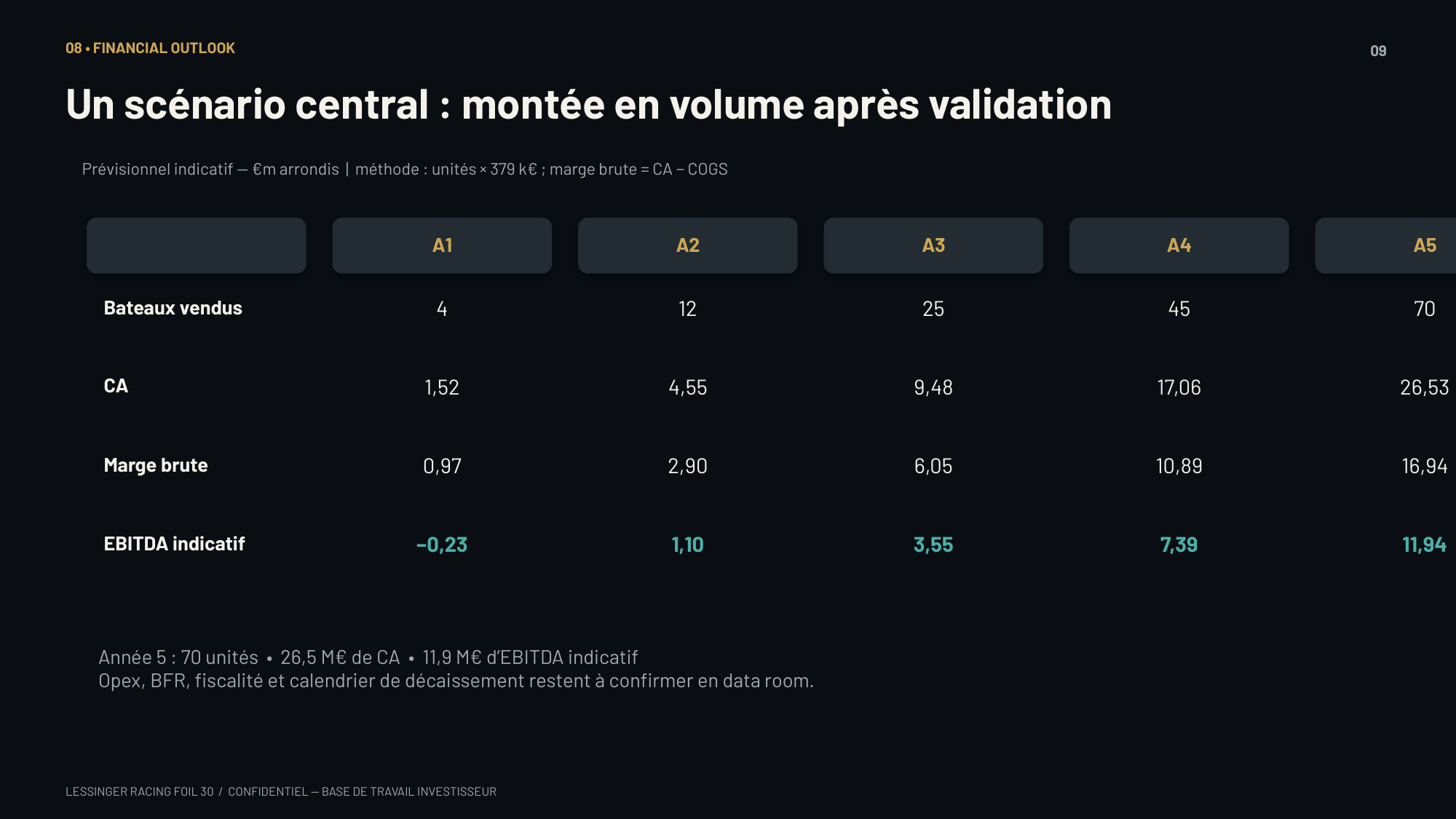

08 • FINANCIAL OUTLOOK
09
Un scénario central : montée en volume après validation
Prévisionnel indicatif — €m arrondis  |  méthode : unités × 379 k€ ; marge brute = CA − COGS

A1
A2
A3
A4
A5
Bateaux vendus
4
12
25
45
70
CA
1,52
4,55
9,48
17,06
26,53
Marge brute
0,97
2,90
6,05
10,89
16,94
EBITDA indicatif
−0,23
1,10
3,55
7,39
11,94
Année 5 : 70 unités  •  26,5 M€ de CA  •  11,9 M€ d’EBITDA indicatif
Opex, BFR, fiscalité et calendrier de décaissement restent à confirmer en data room.
LESSINGER RACING FOIL 30  /  CONFIDENTIEL — BASE DE TRAVAIL INVESTISSEUR